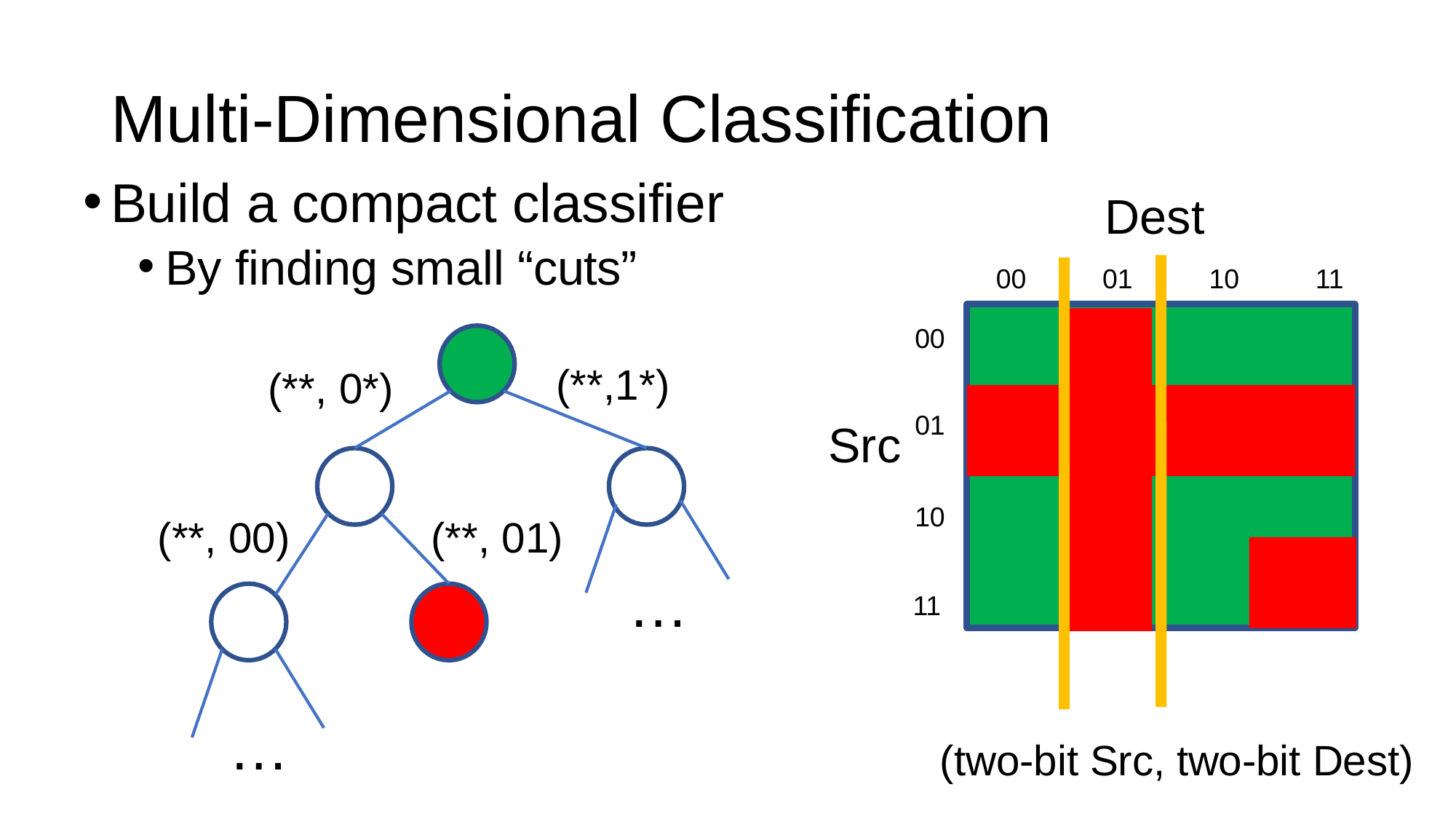

# Multi-Dimensional Classification
Build a compact classifier
By finding small “cuts”
Dest

00
01
10
11
00

(**,1*)
(**, 0*)
01
Src
10

(**, 01)
(**, 00)

…
11
…
(two-bit Src, two-bit Dest)